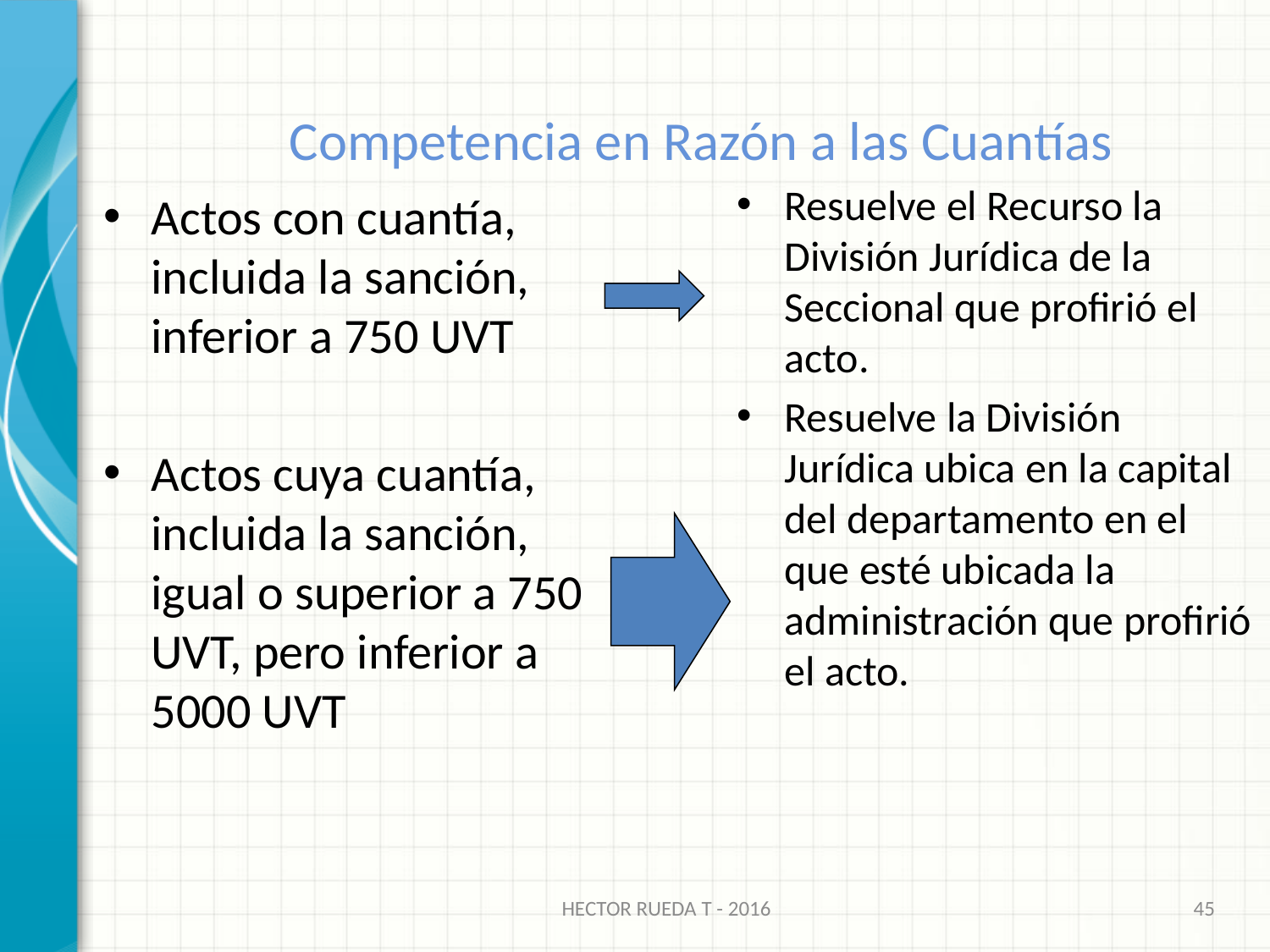

# Competencia en Razón a las Cuantías
Resuelve el Recurso la División Jurídica de la Seccional que profirió el acto.
Resuelve la División Jurídica ubica en la capital del departamento en el que esté ubicada la administración que profirió el acto.

Actos con cuantía, incluida la sanción, inferior a 750 UVT

Actos cuya cuantía, incluida la sanción, igual o superior a 750 UVT, pero inferior a 5000 UVT

HECTOR RUEDA T - 2016
45